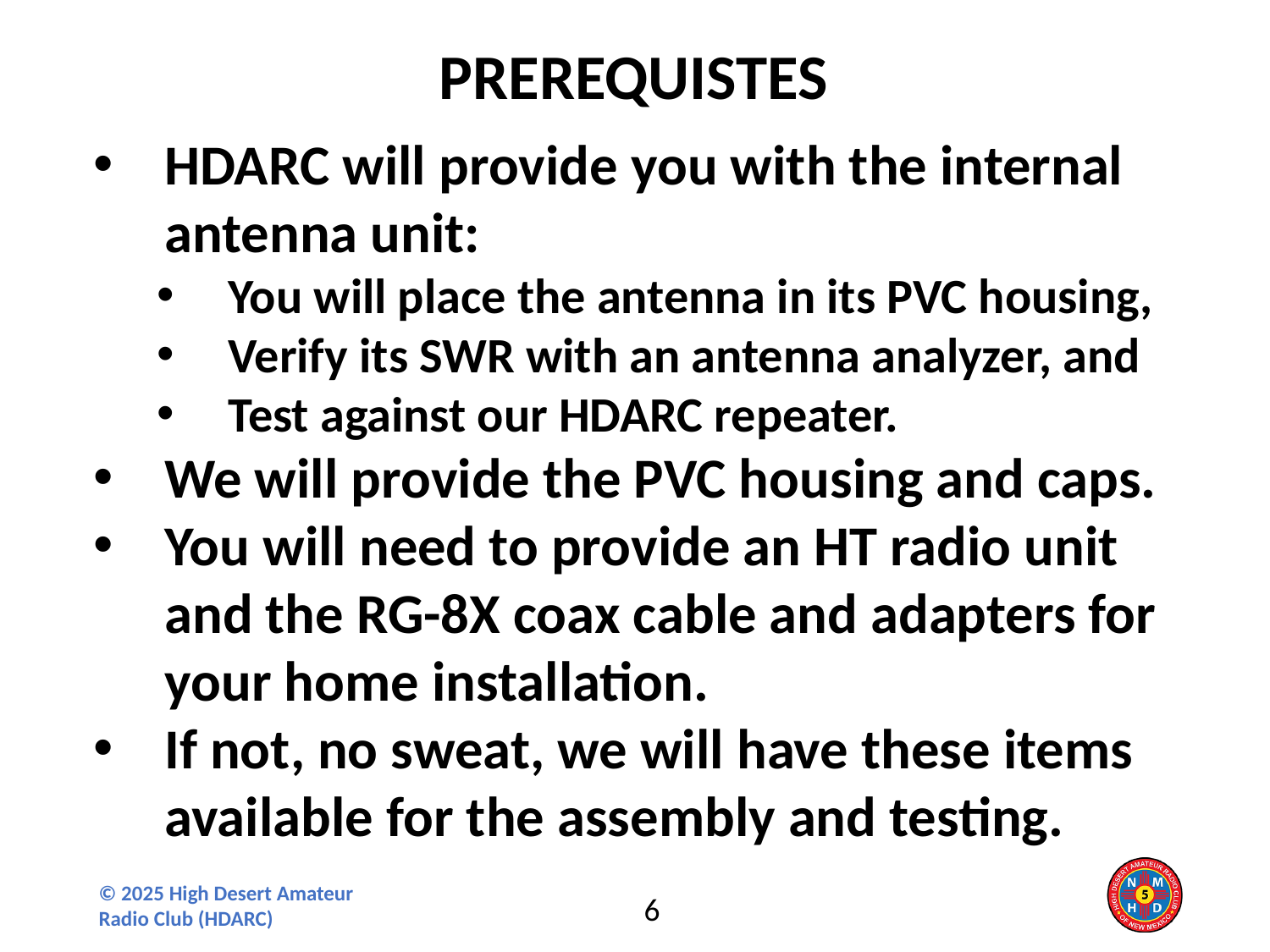

PREREQUISTES
HDARC will provide you with the internal antenna unit:
You will place the antenna in its PVC housing,
Verify its SWR with an antenna analyzer, and
Test against our HDARC repeater.
We will provide the PVC housing and caps.
You will need to provide an HT radio unit and the RG-8X coax cable and adapters for your home installation.
If not, no sweat, we will have these items available for the assembly and testing.
6